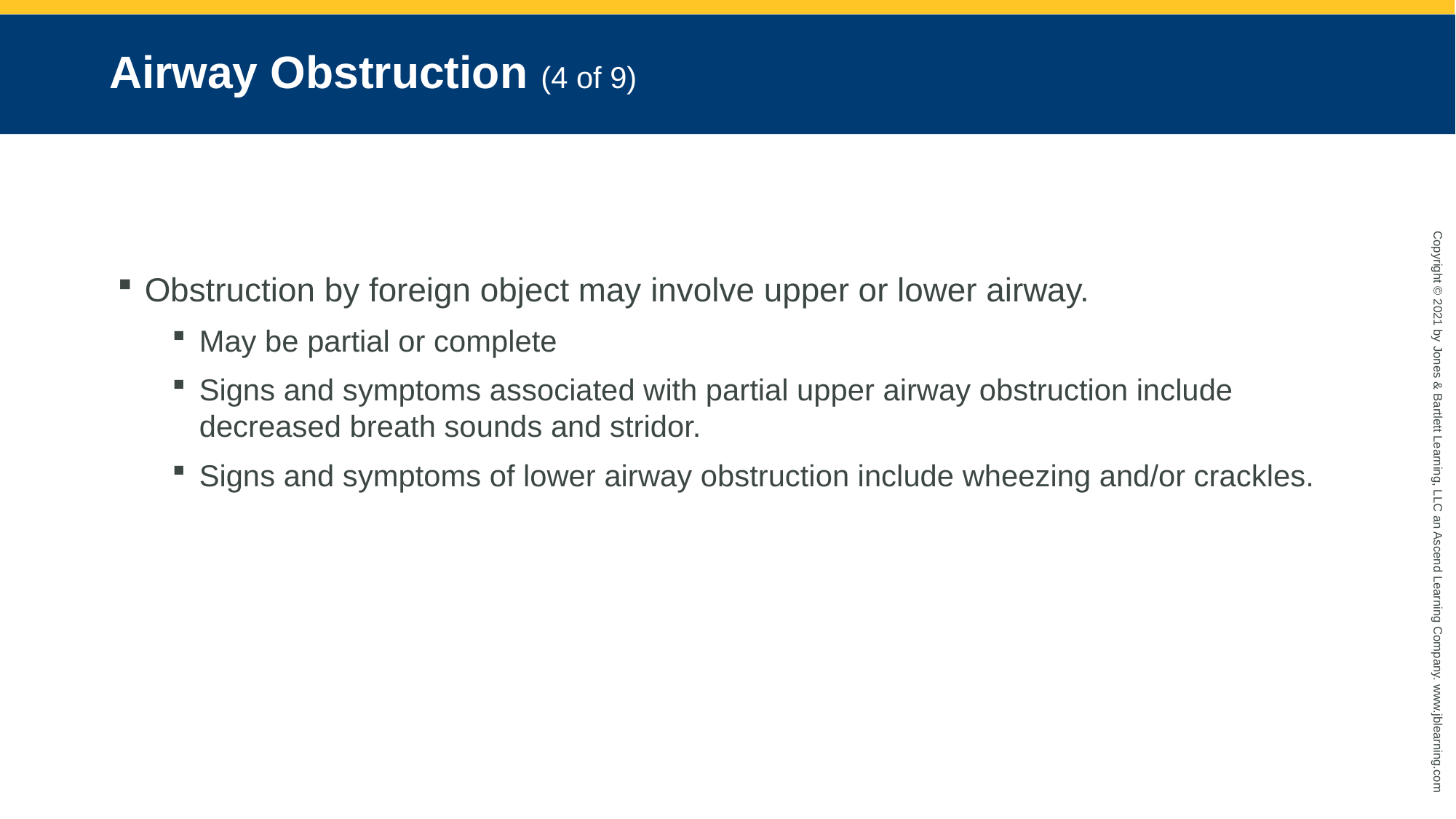

# Airway Obstruction (4 of 9)
Obstruction by foreign object may involve upper or lower airway.
May be partial or complete
Signs and symptoms associated with partial upper airway obstruction include decreased breath sounds and stridor.
Signs and symptoms of lower airway obstruction include wheezing and/or crackles.